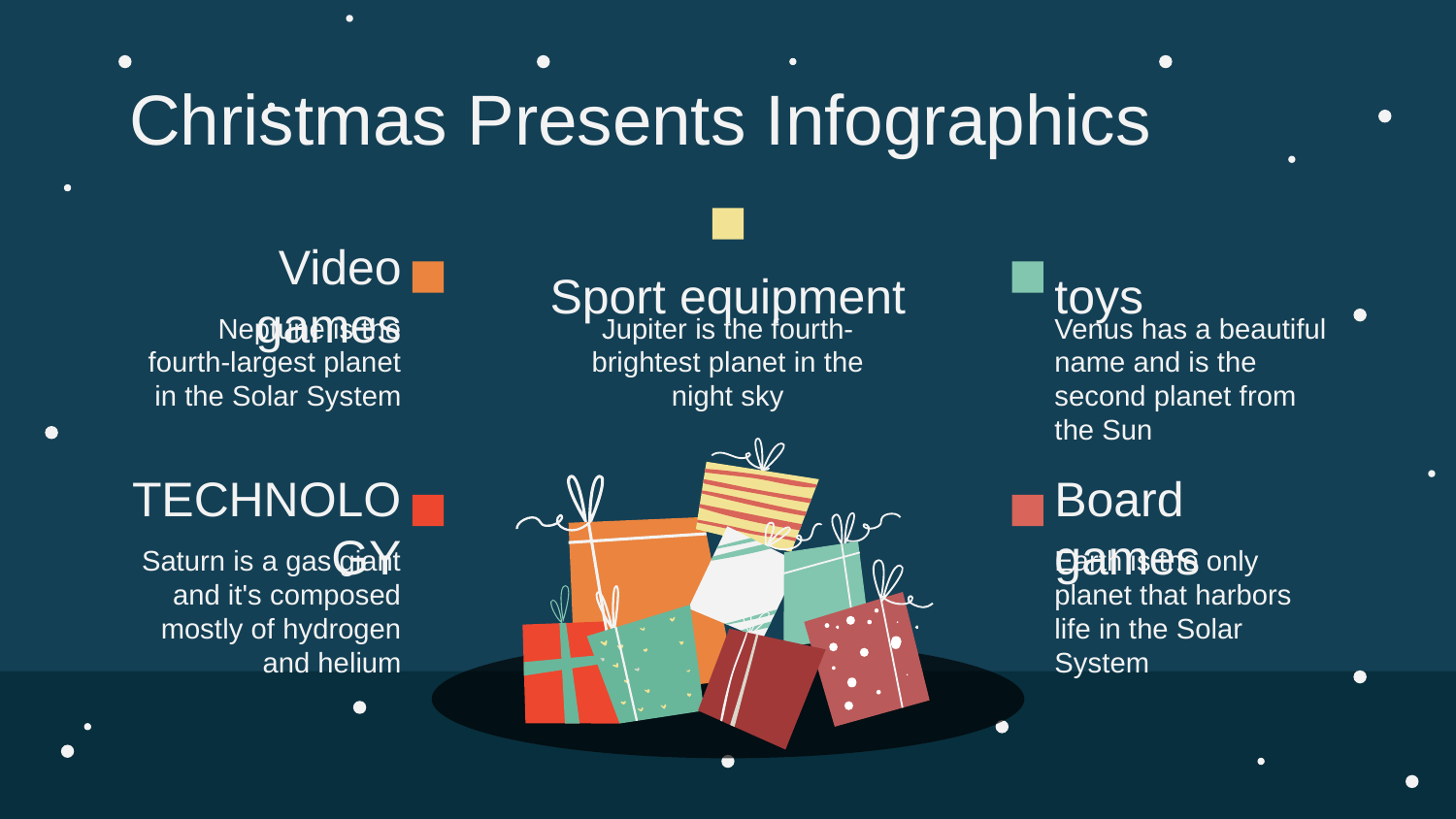

# Christmas Presents Infographics

Video games
Sport equipment
toys

Neptune is the fourth-largest planet in the Solar System
Jupiter is the fourth-brightest planet in the night sky
Venus has a beautiful name and is the second planet from the Sun

TECHNOLOGY
Board games

Saturn is a gas giant and it's composed mostly of hydrogen and helium
Earth is the only planet that harbors life in the Solar System